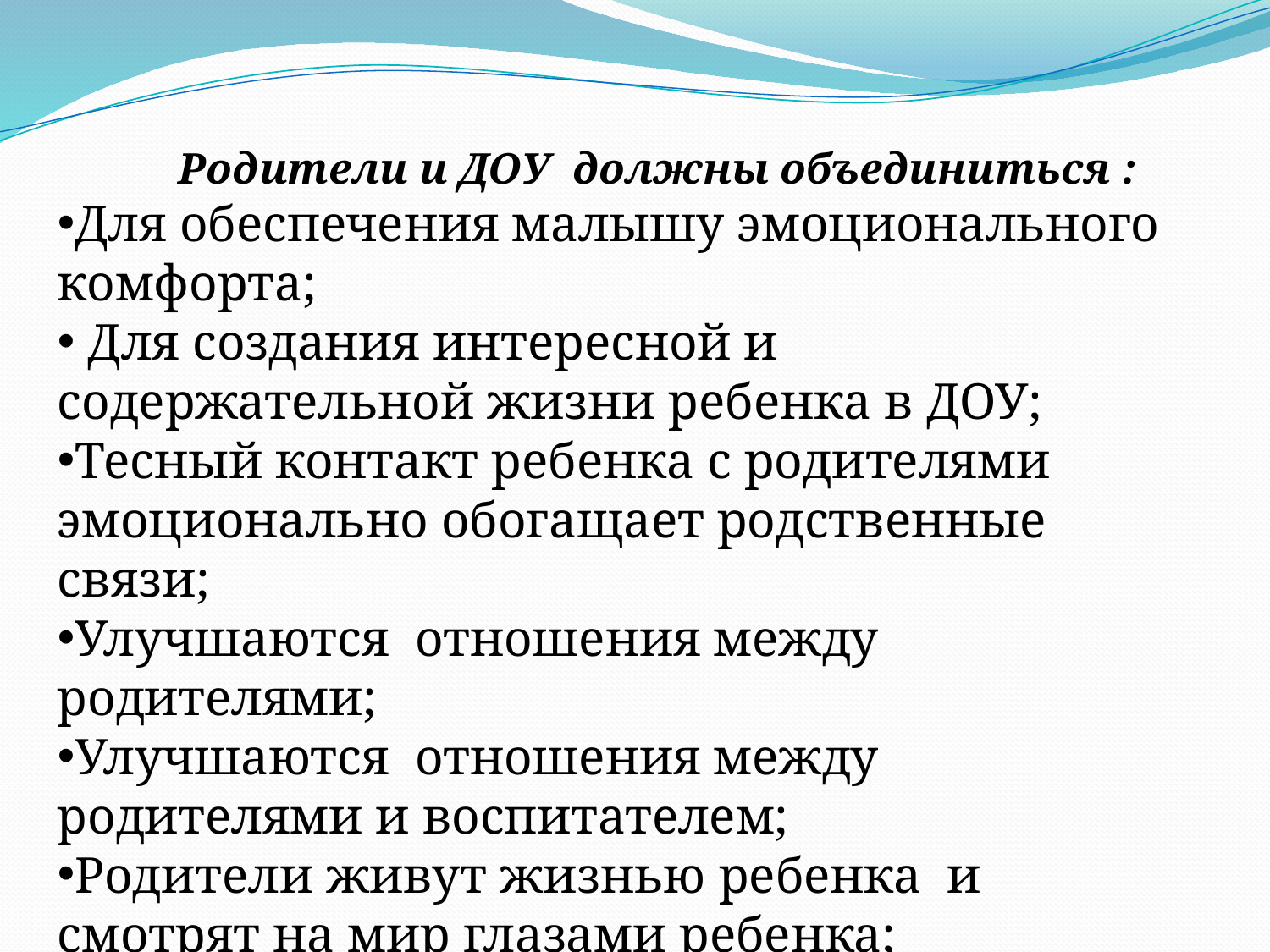

Родители и ДОУ  должны объединиться :
Для обеспечения малышу эмоционального комфорта;
 Для создания интересной и содержательной жизни ребенка в ДОУ;
Тесный контакт ребенка с родителями эмоционально обогащает родственные связи;
Улучшаются  отношения между родителями;
Улучшаются  отношения между родителями и воспитателем;
Родители живут жизнью ребенка  и смотрят на мир глазами ребенка;
Дети гордятся своими родителями.